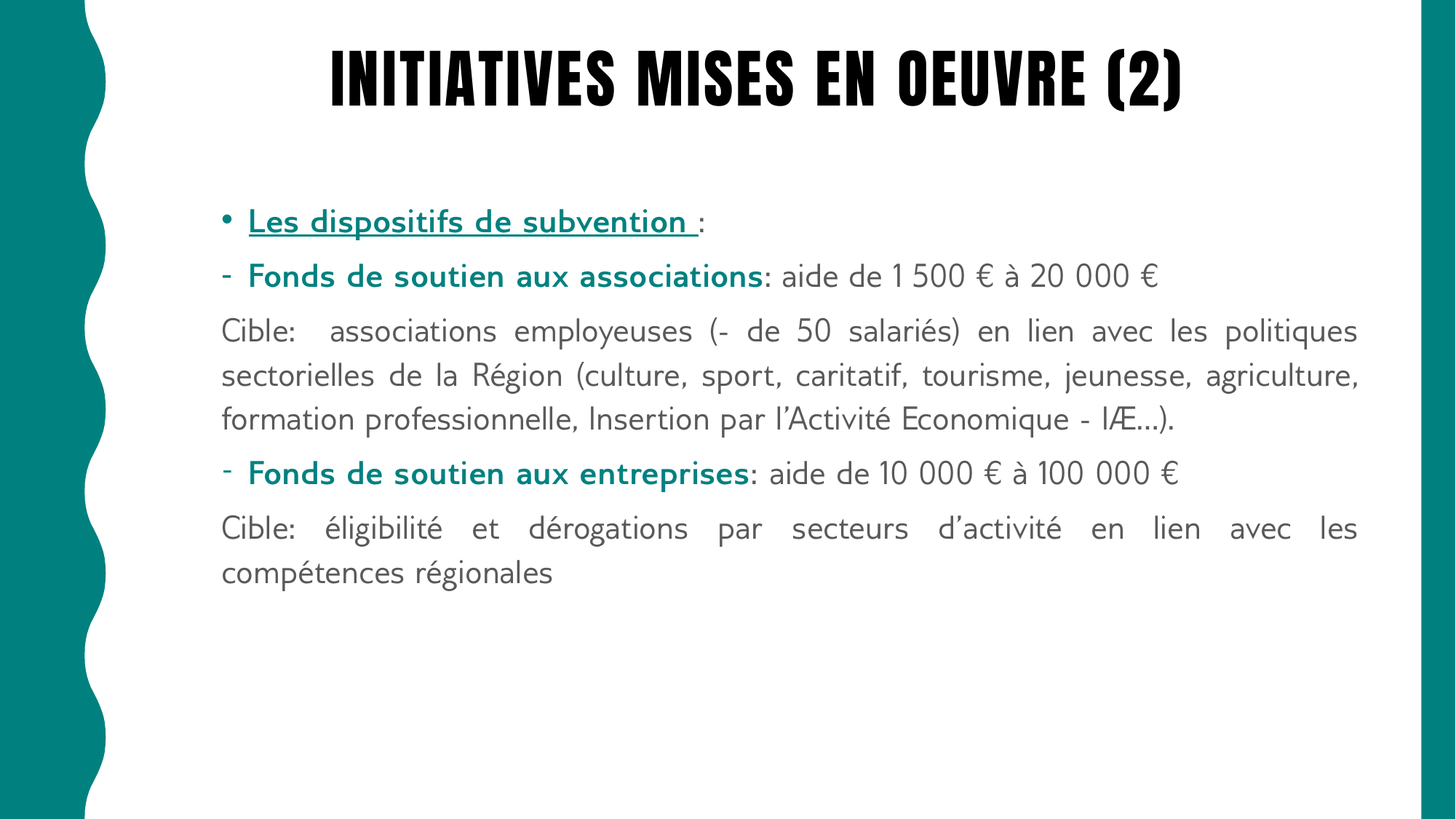

# INITIATIVES MISES EN oeuvre (2)
Les dispositifs de subvention :
Fonds de soutien aux associations: aide de 1 500 € à 20 000 €
Cible:  associations employeuses (- de 50 salariés) en lien avec les politiques sectorielles de la Région (culture, sport, caritatif, tourisme, jeunesse, agriculture, formation professionnelle, Insertion par l’Activité Economique - IAE…).
Fonds de soutien aux entreprises: aide de 10 000 € à 100 000 €
Cible: éligibilité et dérogations par secteurs d’activité en lien avec les compétences régionales